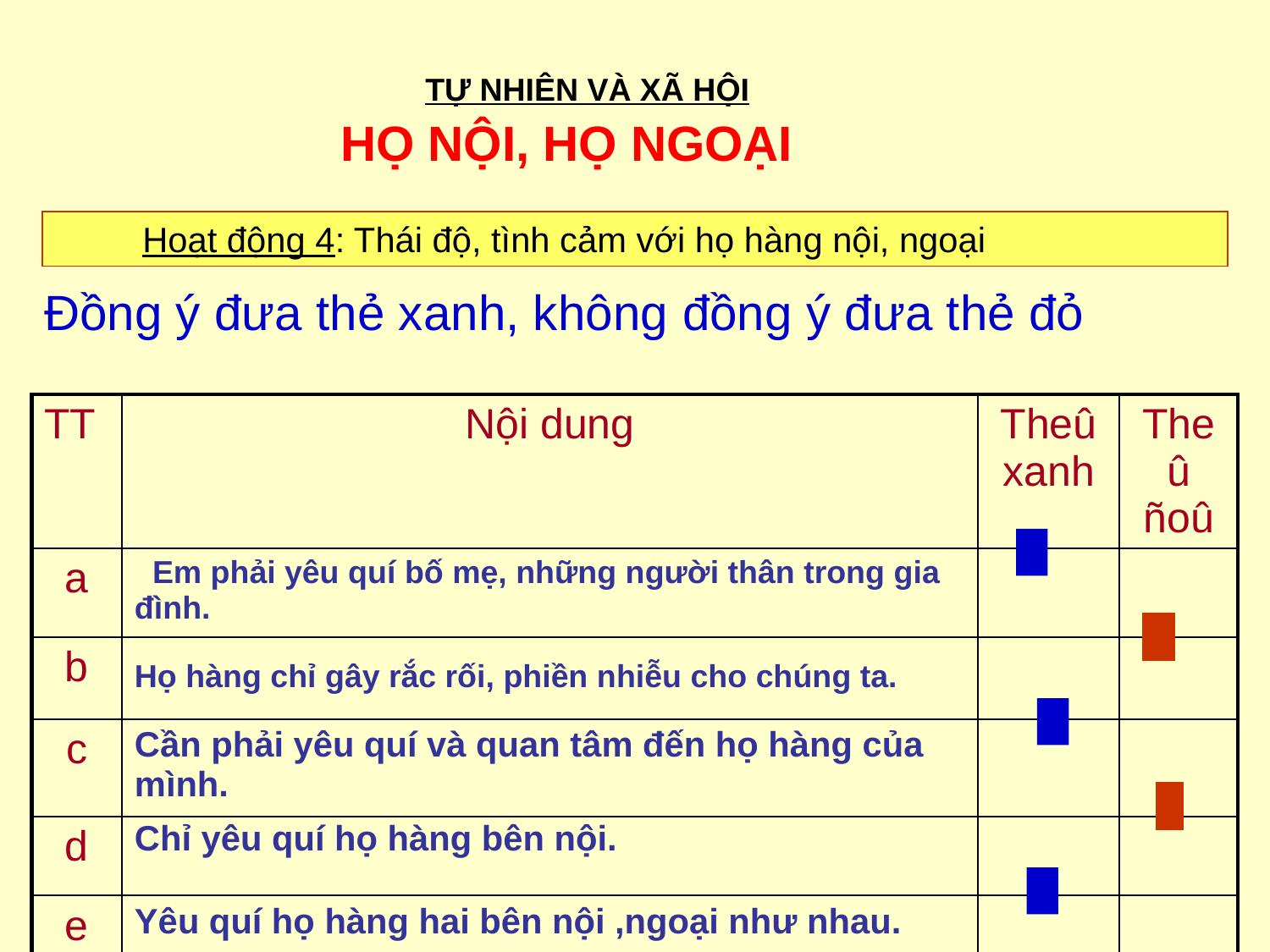

TỰ NHIÊN VÀ XÃ HỘI
HỌ NỘI, HỌ NGOẠI

         Hoạt động 4: Thái độ, tình cảm với họ hàng nội, ngoại
Đồng ý đưa thẻ xanh, không đồng ý đưa thẻ đỏ

| TT | Nội dung | Theû xanh | Theû ñoû |
| --- | --- | --- | --- |
| a | Em phải yêu quí bố mẹ, những người thân trong gia đình. |  |  |
| b | Họ hàng chỉ gây rắc rối, phiền nhiễu cho chúng ta. |  |  |
| c | Cần phải yêu quí và quan tâm đến họ hàng của mình. |  |  |
| d | Chỉ yêu quí họ hàng bên nội. |  |  |
| e | Yêu quí họ hàng hai bên nội ,ngoại như nhau. |  |  |